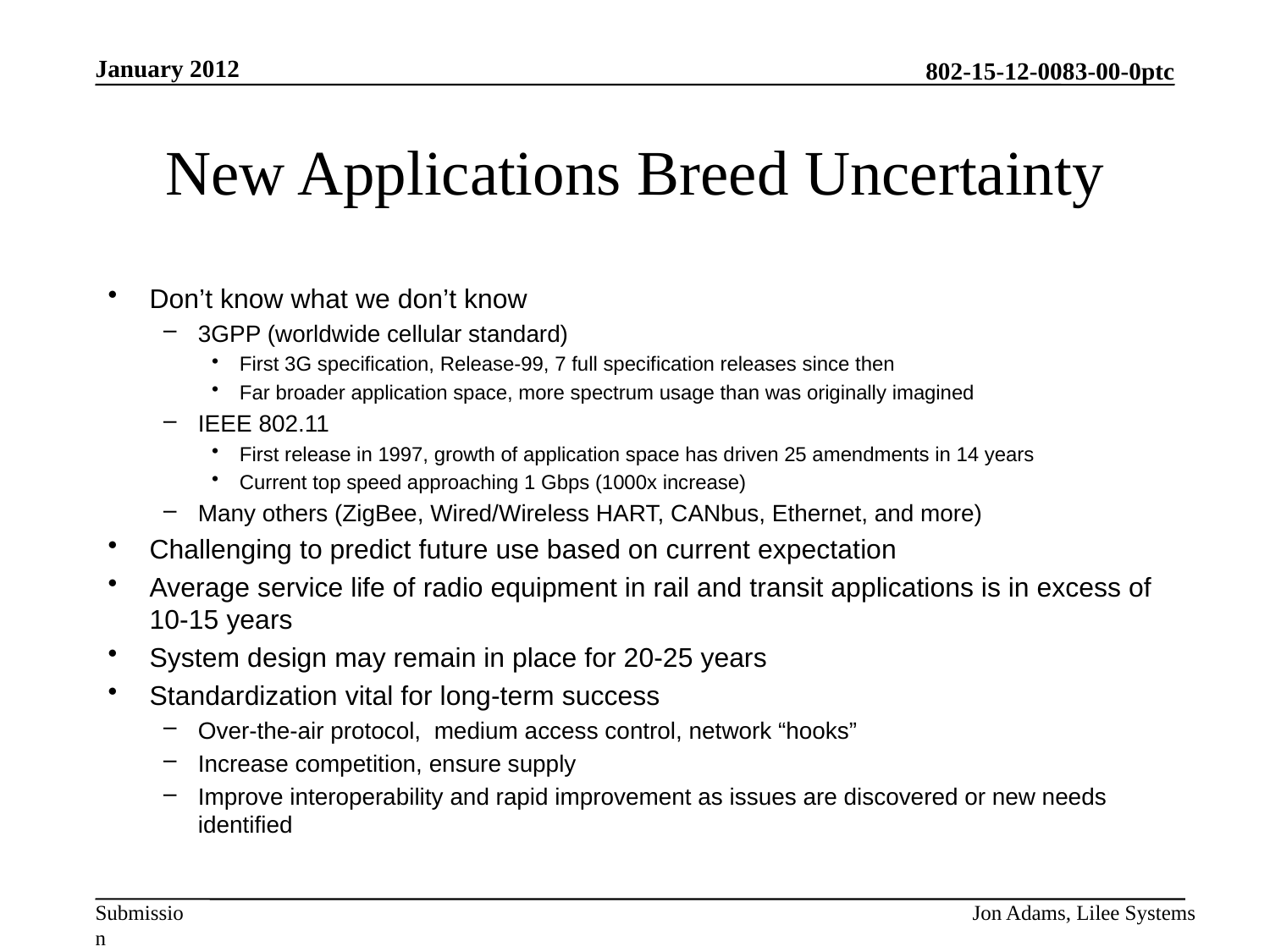

January 2012
# New Applications Breed Uncertainty
Don’t know what we don’t know
3GPP (worldwide cellular standard)
First 3G specification, Release-99, 7 full specification releases since then
Far broader application space, more spectrum usage than was originally imagined
IEEE 802.11
First release in 1997, growth of application space has driven 25 amendments in 14 years
Current top speed approaching 1 Gbps (1000x increase)
Many others (ZigBee, Wired/Wireless HART, CANbus, Ethernet, and more)
Challenging to predict future use based on current expectation
Average service life of radio equipment in rail and transit applications is in excess of 10-15 years
System design may remain in place for 20-25 years
Standardization vital for long-term success
Over-the-air protocol,  medium access control, network “hooks”
Increase competition, ensure supply
Improve interoperability and rapid improvement as issues are discovered or new needs identified
Jon Adams, Lilee Systems